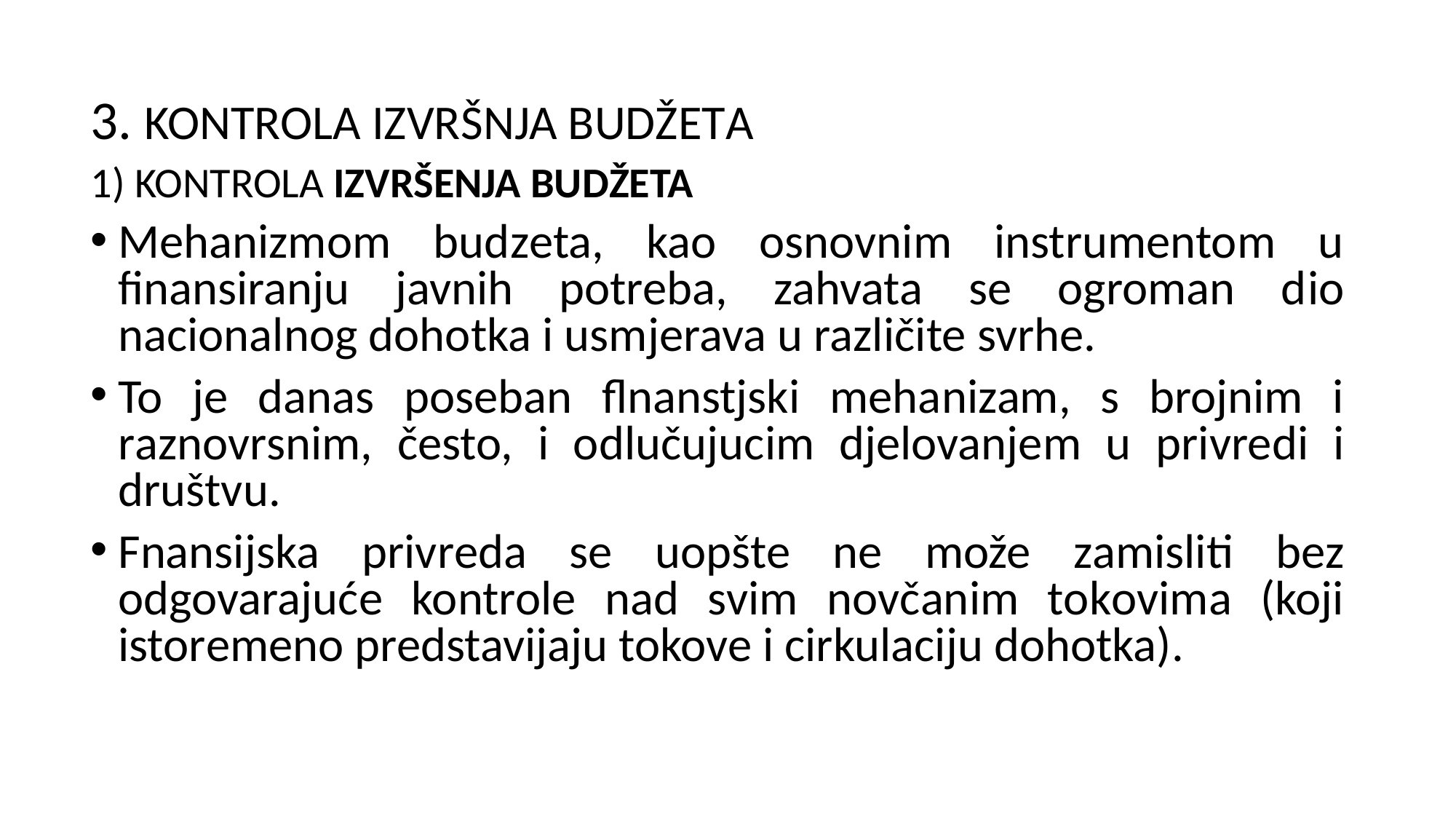

3. KONTROLA IZVRŠNJA BUDŽETA
1) KONTROLA IZVRŠENJA BUDŽETA
Mehanizmom budzeta, kao osnovnim instrumentom u finansiranju javnih potreba, zahvata se ogroman dio nacionalnog dohotka i usmjerava u različite svrhe.
To je danas poseban flnanstjski mehanizam, s brojnim i raznovrsnim, često, i odlučujucim djelovanjem u privredi i društvu.
Fnansijska privreda se uopšte ne može zamisliti bez odgovarajuće kontrole nad svim novčanim tokovima (koji istoremeno predstavijaju tokove i cirkulaciju dohotka).